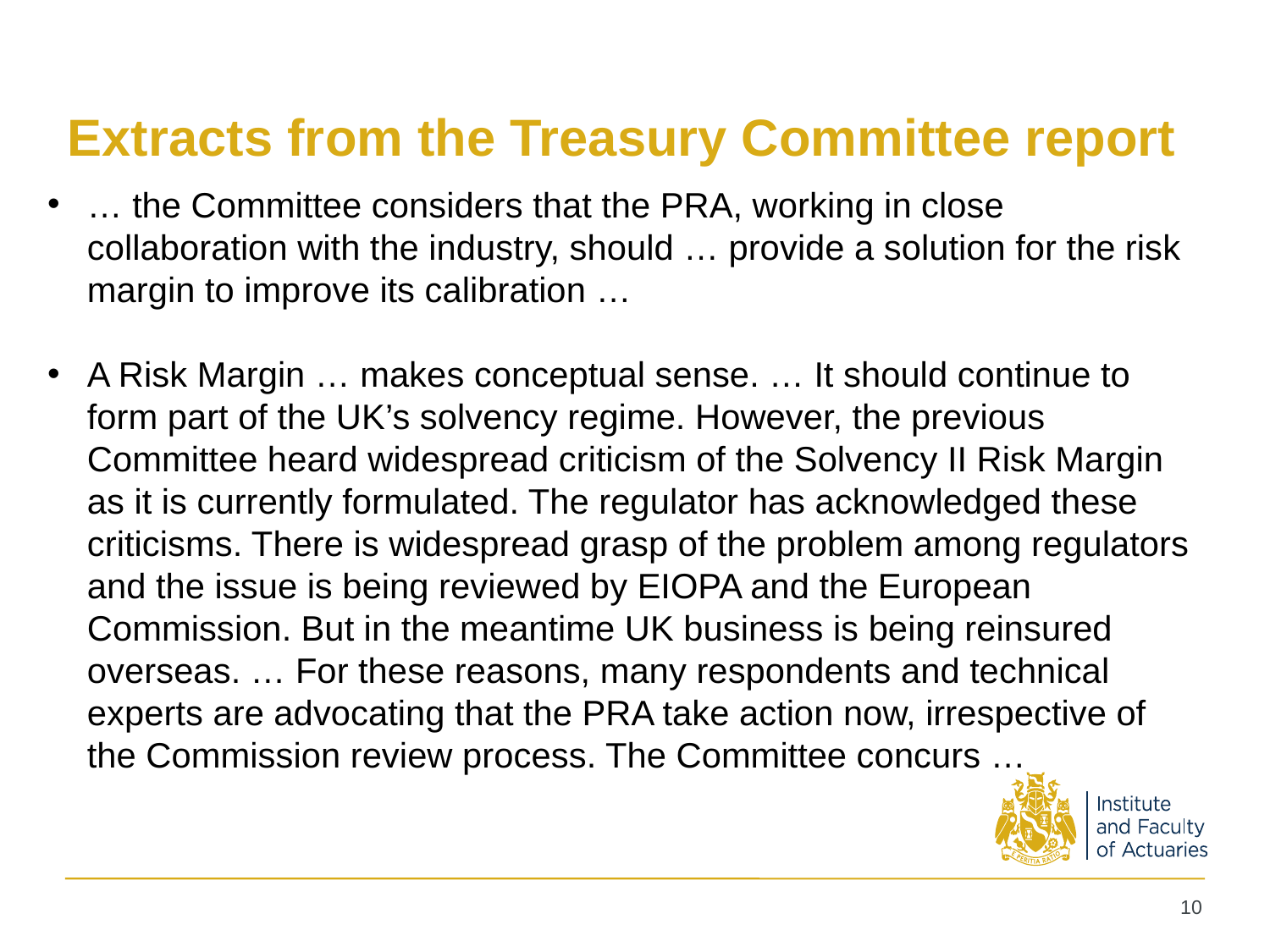

# Extracts from the Treasury Committee report
… the Committee considers that the PRA, working in close collaboration with the industry, should … provide a solution for the risk margin to improve its calibration …

A Risk Margin … makes conceptual sense. … It should continue to form part of the UK’s solvency regime. However, the previous Committee heard widespread criticism of the Solvency II Risk Margin as it is currently formulated. The regulator has acknowledged these criticisms. There is widespread grasp of the problem among regulators and the issue is being reviewed by EIOPA and the European Commission. But in the meantime UK business is being reinsured overseas. … For these reasons, many respondents and technical experts are advocating that the PRA take action now, irrespective of the Commission review process. The Committee concurs …

10